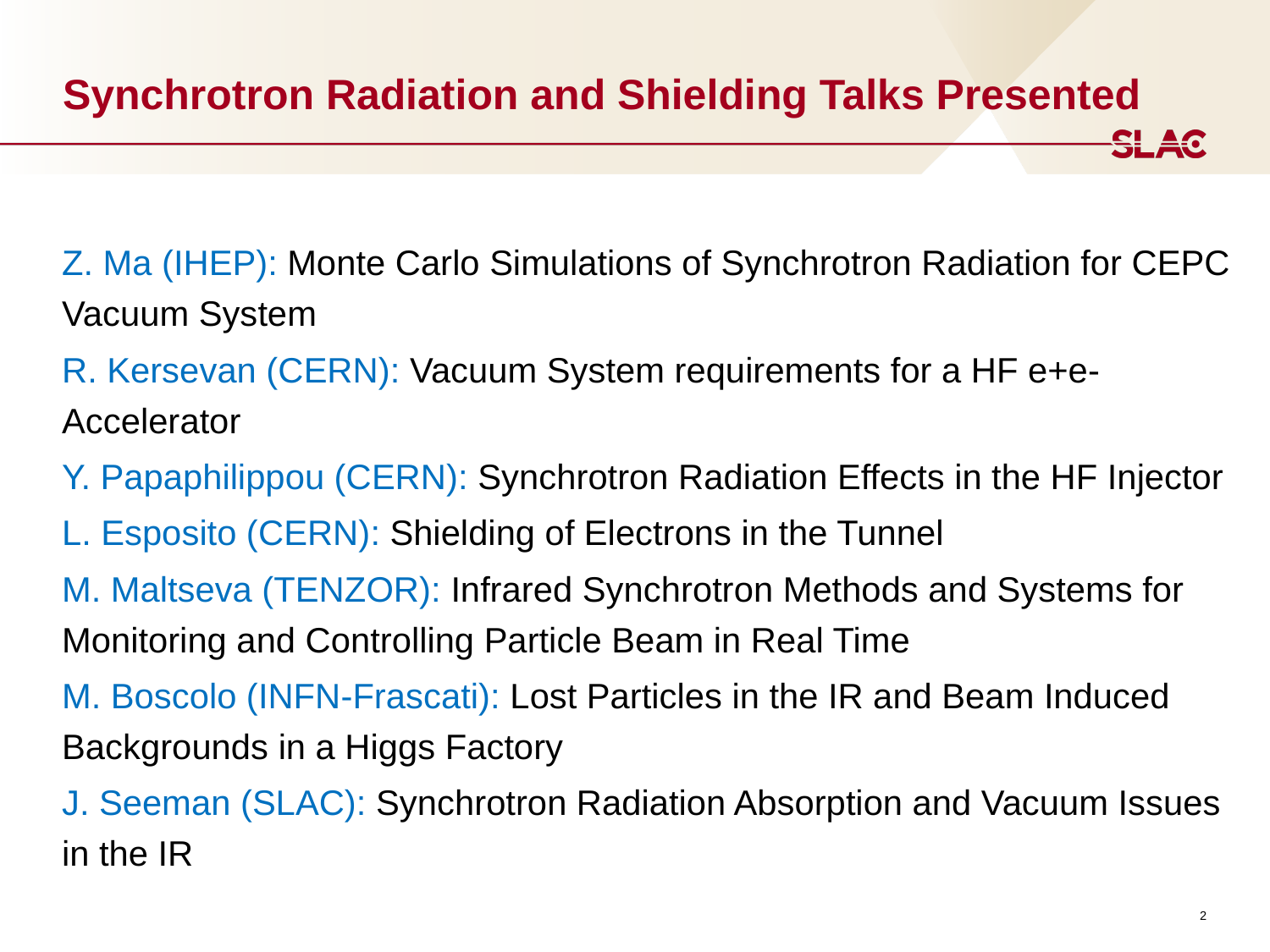

# Synchrotron Radiation and Shielding Talks Presented
Z. Ma (IHEP): Monte Carlo Simulations of Synchrotron Radiation for CEPC Vacuum System
R. Kersevan (CERN): Vacuum System requirements for a HF e+e- Accelerator
Y. Papaphilippou (CERN): Synchrotron Radiation Effects in the HF Injector
L. Esposito (CERN): Shielding of Electrons in the Tunnel
M. Maltseva (TENZOR): Infrared Synchrotron Methods and Systems for Monitoring and Controlling Particle Beam in Real Time
M. Boscolo (INFN-Frascati): Lost Particles in the IR and Beam Induced Backgrounds in a Higgs Factory
J. Seeman (SLAC): Synchrotron Radiation Absorption and Vacuum Issues in the IR

2